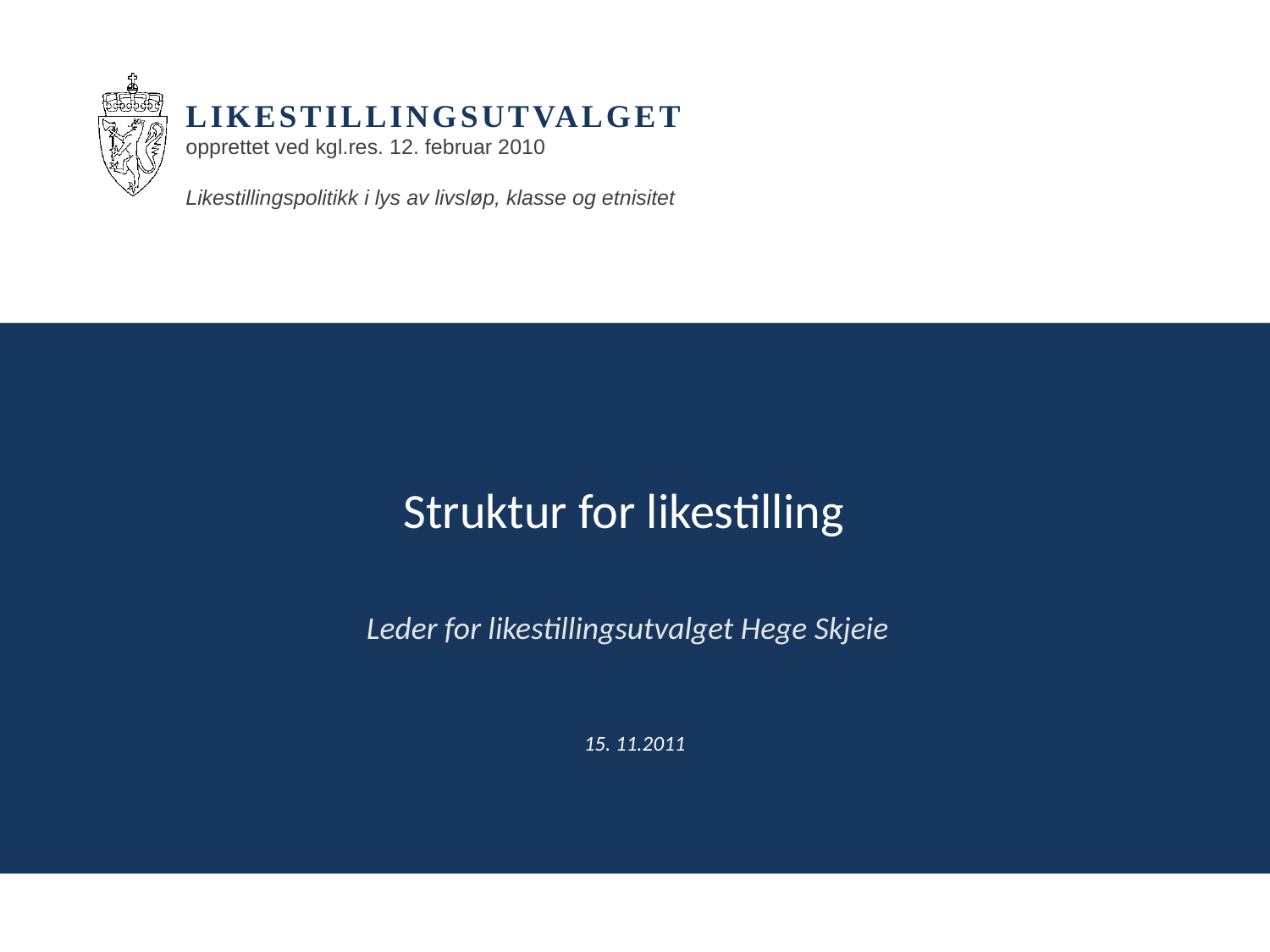

# Struktur for likestilling
Leder for likestillingsutvalget Hege Skjeie
15. 11.2011